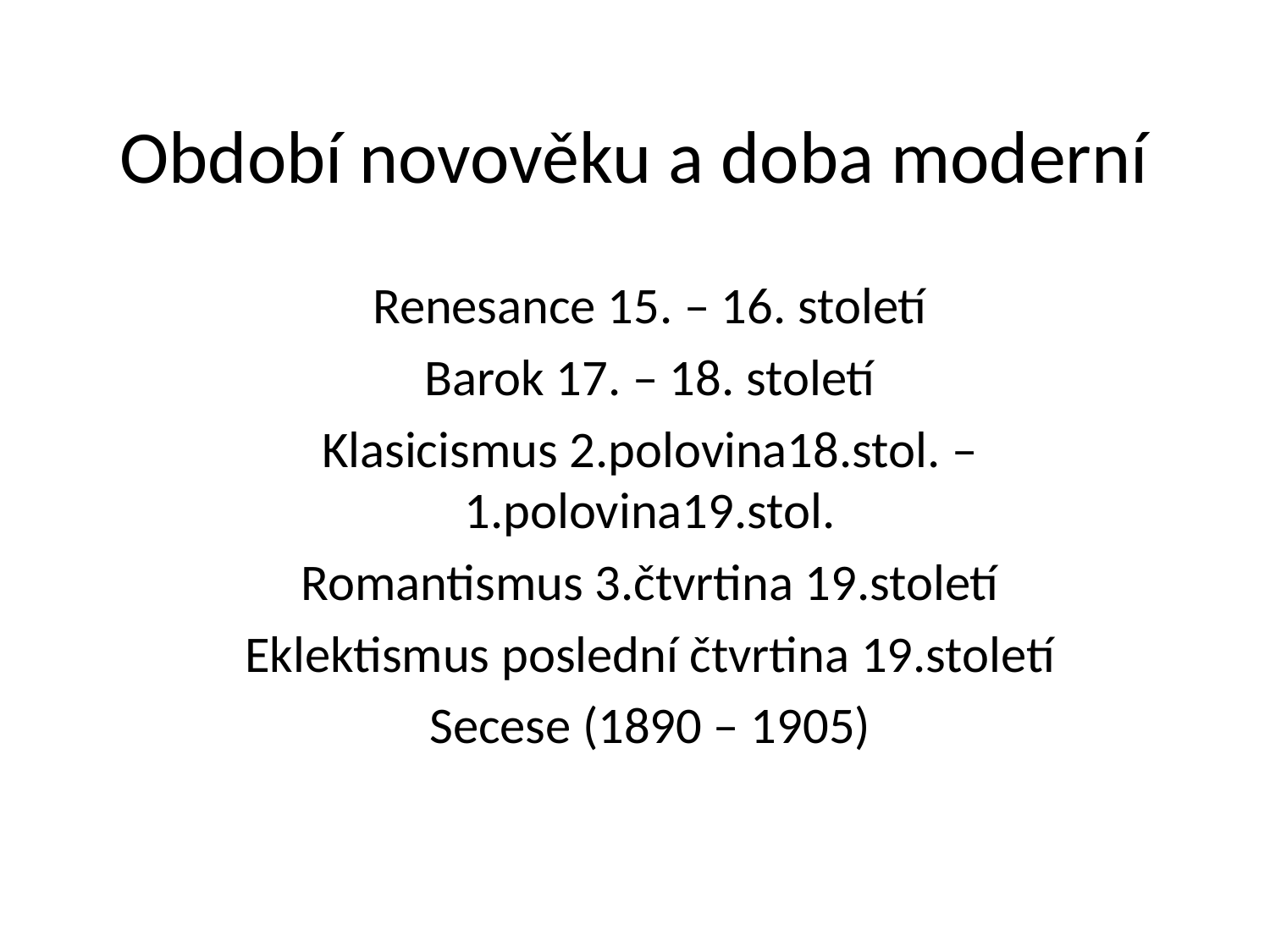

# Období novověku a doba moderní
Renesance 15. – 16. století
Barok 17. – 18. století
Klasicismus 2.polovina18.stol. – 1.polovina19.stol.
Romantismus 3.čtvrtina 19.století
Eklektismus poslední čtvrtina 19.století
Secese (1890 – 1905)